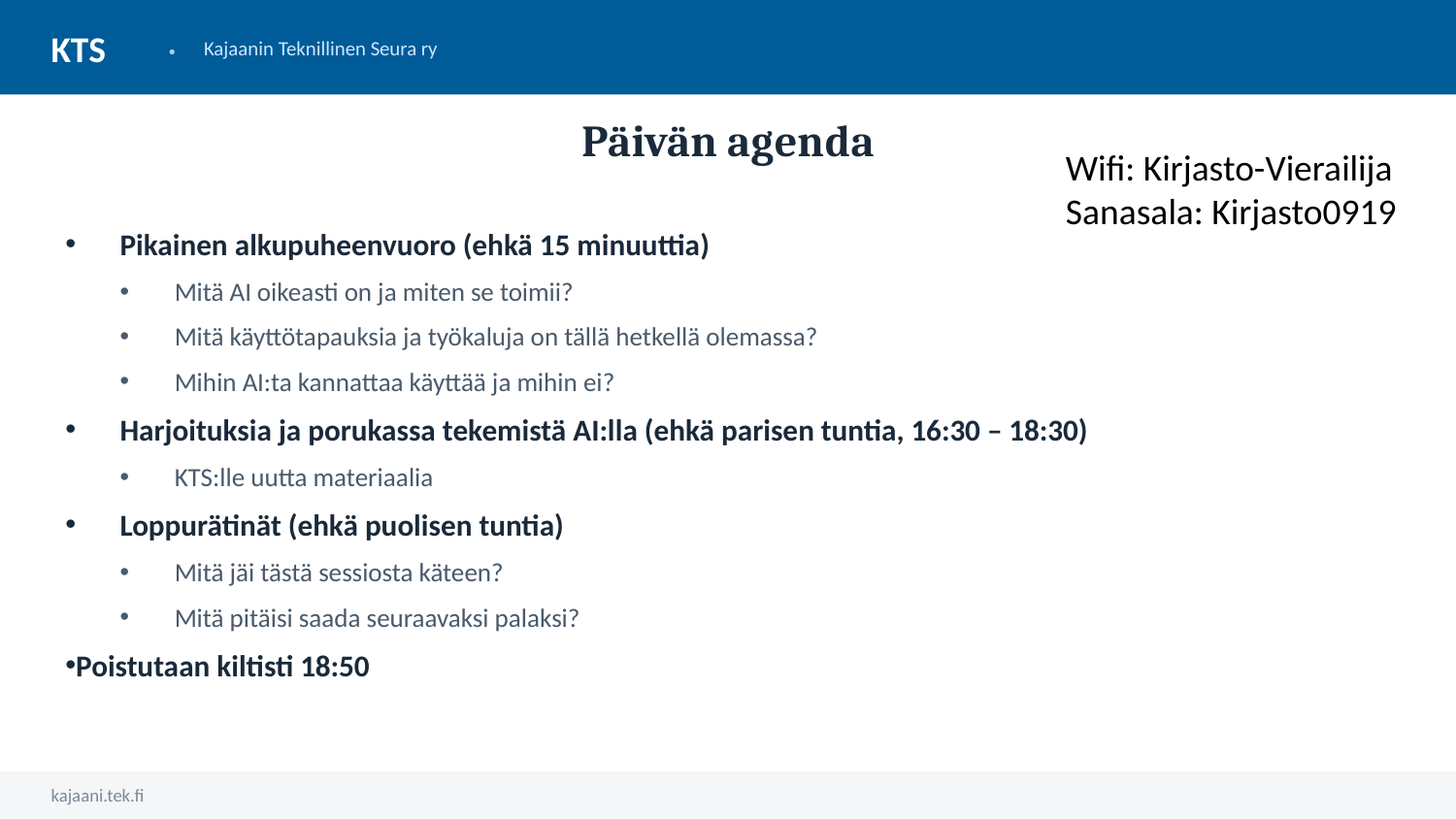

Päivän agenda
Wifi: Kirjasto-Vierailija
Sanasala: Kirjasto0919
Pikainen alkupuheenvuoro (ehkä 15 minuuttia)
Mitä AI oikeasti on ja miten se toimii?
Mitä käyttötapauksia ja työkaluja on tällä hetkellä olemassa?
Mihin AI:ta kannattaa käyttää ja mihin ei?
Harjoituksia ja porukassa tekemistä AI:lla (ehkä parisen tuntia, 16:30 – 18:30)
KTS:lle uutta materiaalia
Loppurätinät (ehkä puolisen tuntia)
Mitä jäi tästä sessiosta käteen?
Mitä pitäisi saada seuraavaksi palaksi?
Poistutaan kiltisti 18:50